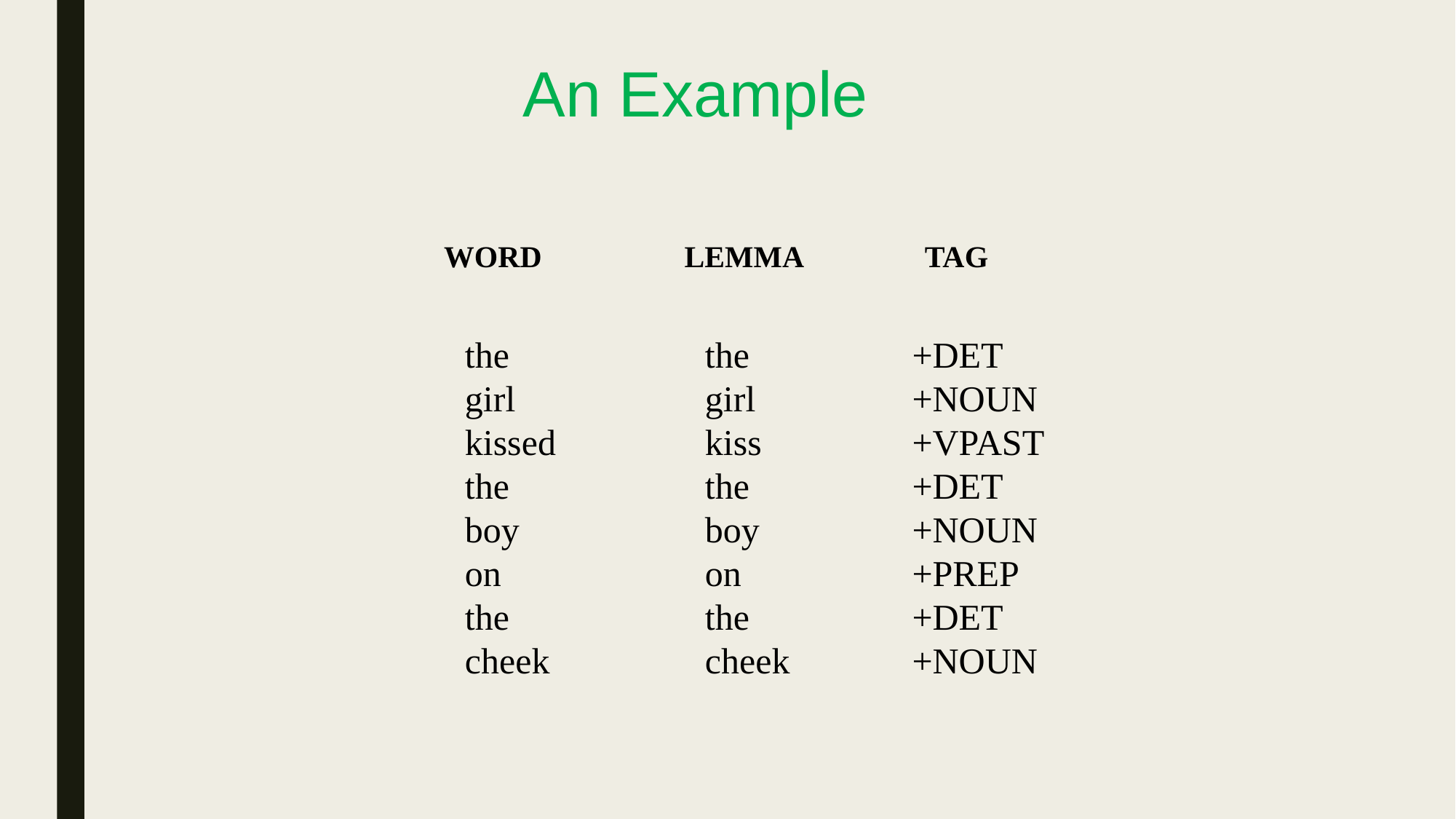

# An Example
WORD
LEMMA
TAG
the
girl
kissed
the
boy
on
the
cheek
the
girl
kiss
the
boy
on
the
cheek
+DET
+NOUN
+VPAST
+DET
+NOUN
+PREP
+DET
+NOUN